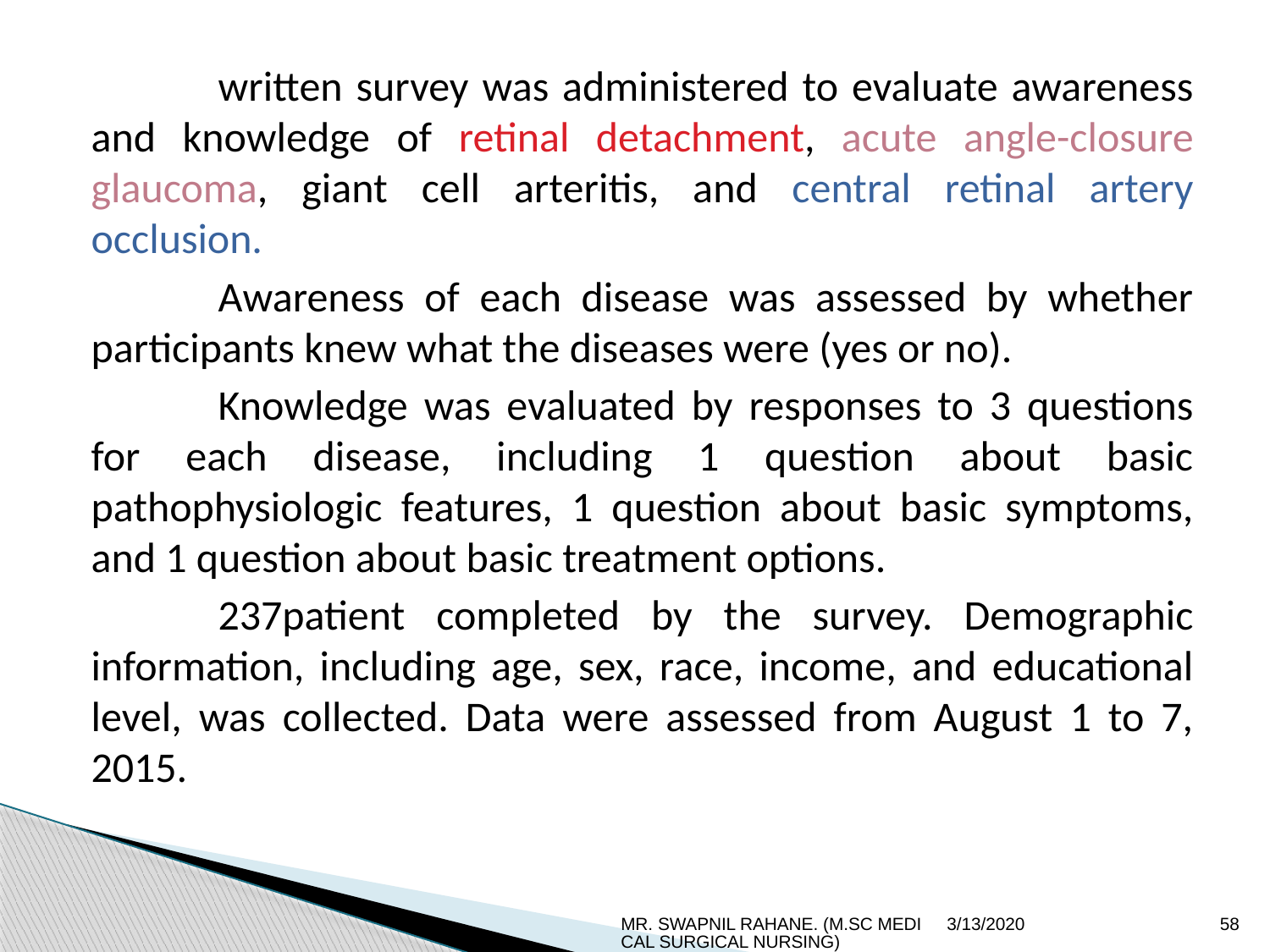

written survey was administered to evaluate awareness and knowledge of retinal detachment, acute angle-closure glaucoma, giant cell arteritis, and central retinal artery occlusion.
	Awareness of each disease was assessed by whether participants knew what the diseases were (yes or no).
	Knowledge was evaluated by responses to 3 questions for each disease, including 1 question about basic pathophysiologic features, 1 question about basic symptoms, and 1 question about basic treatment options.
	237patient completed by the survey. Demographic information, including age, sex, race, income, and educational level, was collected. Data were assessed from August 1 to 7, 2015.
MR. SWAPNIL RAHANE. (M.SC MEDICAL SURGICAL NURSING)
3/13/2020
58